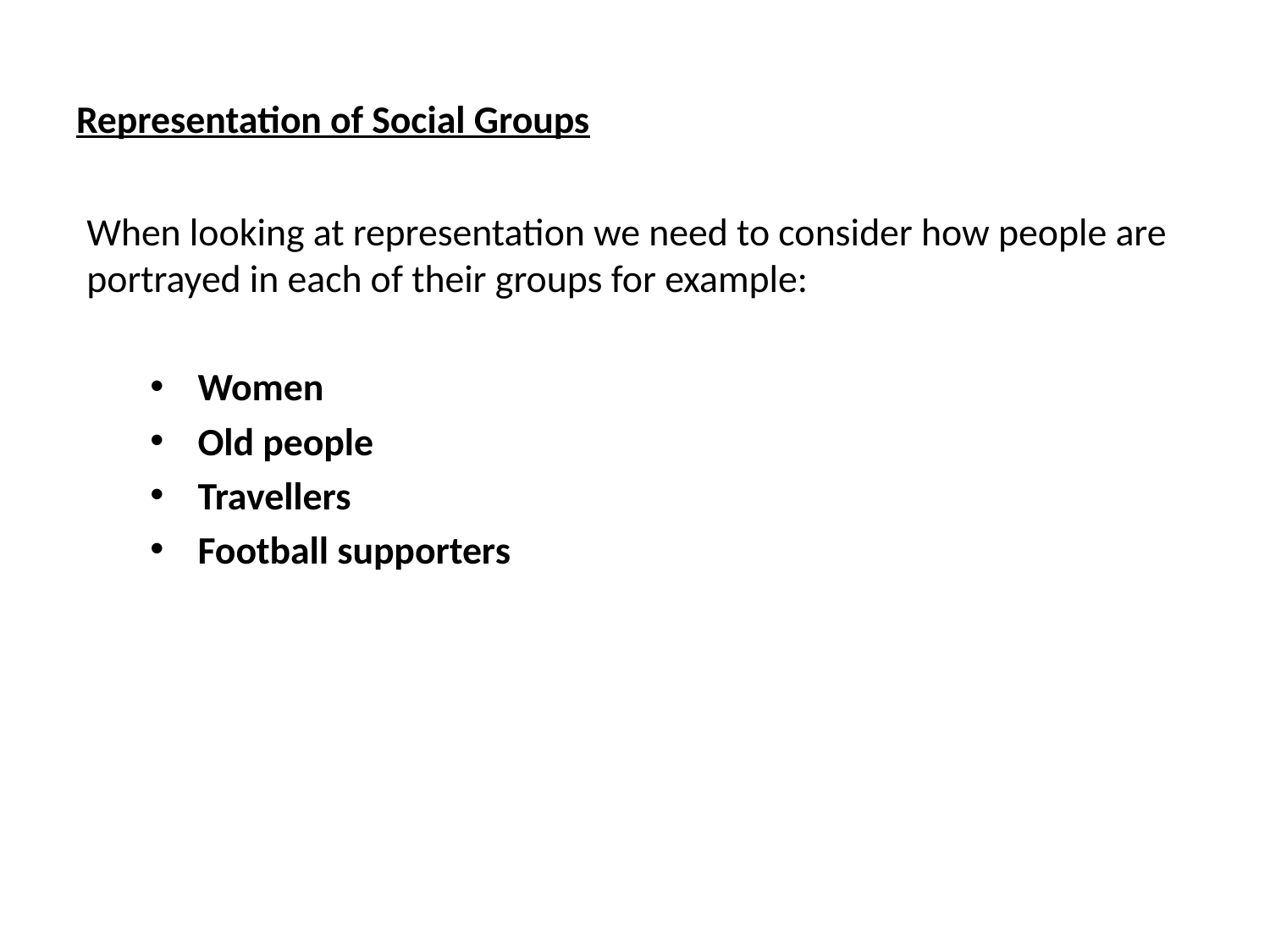

# Representation of Social Groups
When looking at representation we need to consider how people are portrayed in each of their groups for example:

Women
Old people
Travellers
Football supporters